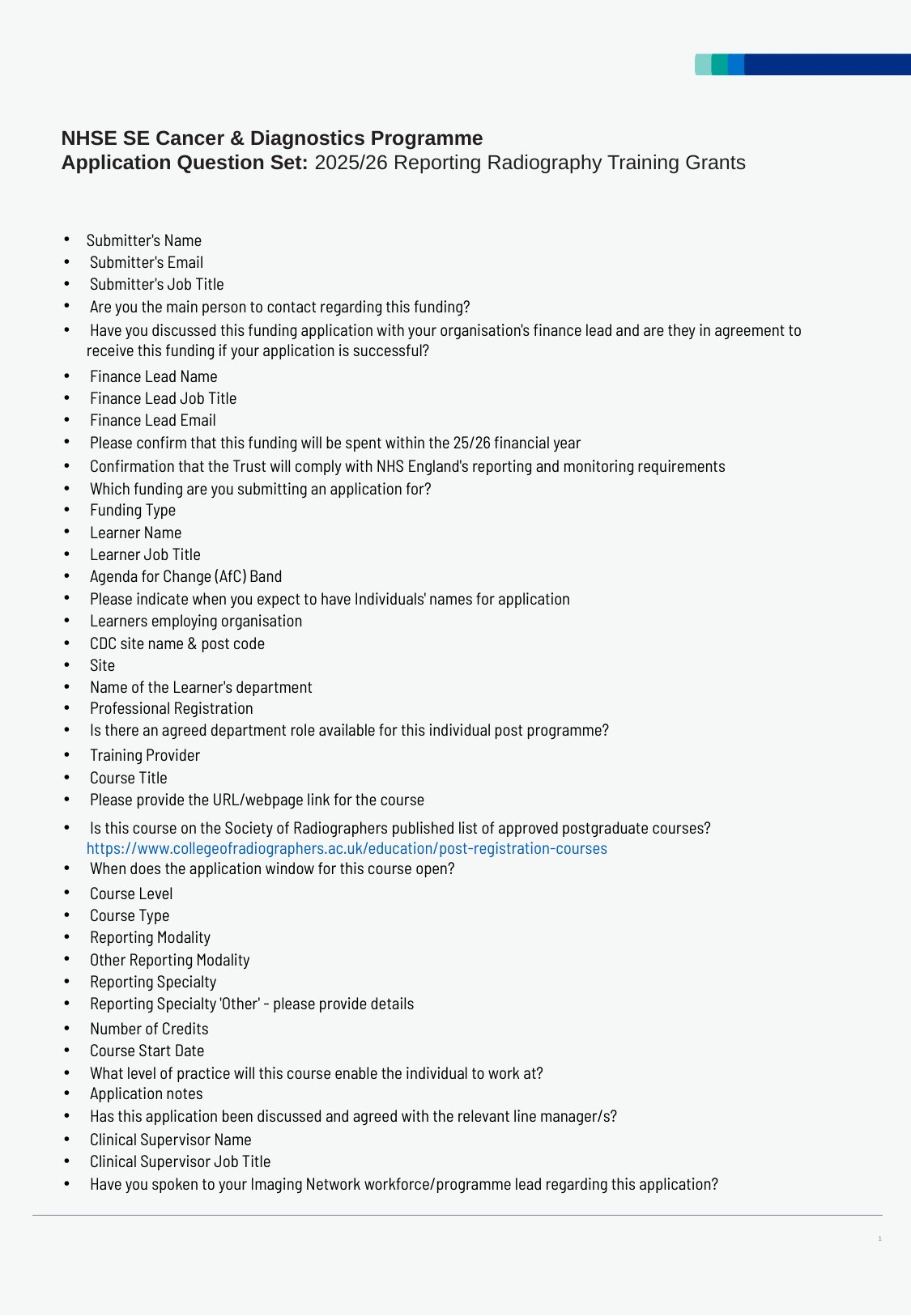

NHSE SE Cancer & Diagnostics Programme
Application Question Set: 2025/26 Reporting Radiography Training Grants
| Submitter's Name |
| --- |
| Submitter's Email |
| Submitter's Job Title |
| Are you the main person to contact regarding this funding? |
| Have you discussed this funding application with your organisation's finance lead and are they in agreement to receive this funding if your application is successful? |
| Finance Lead Name |
| Finance Lead Job Title |
| Finance Lead Email |
| Please confirm that this funding will be spent within the 25/26 financial year |
| Confirmation that the Trust will comply with NHS England's reporting and monitoring requirements |
| Which funding are you submitting an application for? |
| Funding Type |
| Learner Name |
| Learner Job Title |
| Agenda for Change (AfC) Band |
| Please indicate when you expect to have Individuals' names for application |
| Learners employing organisation |
| CDC site name & post code |
| Site |
| Name of the Learner's department |
| Professional Registration |
| Is there an agreed department role available for this individual post programme? |
| Training Provider |
| Course Title |
| Please provide the URL/webpage link for the course |
| Is this course on the Society of Radiographers published list of approved postgraduate courses? https://www.collegeofradiographers.ac.uk/education/post-registration-courses |
| When does the application window for this course open? |
| Course Level |
| Course Type |
| Reporting Modality |
| Other Reporting Modality |
| Reporting Specialty |
| Reporting Specialty 'Other' - please provide details |
| Number of Credits |
| Course Start Date |
| What level of practice will this course enable the individual to work at? |
| Application notes |
| Has this application been discussed and agreed with the relevant line manager/s? |
| Clinical Supervisor Name |
| Clinical Supervisor Job Title |
| Have you spoken to your Imaging Network workforce/programme lead regarding this application? |